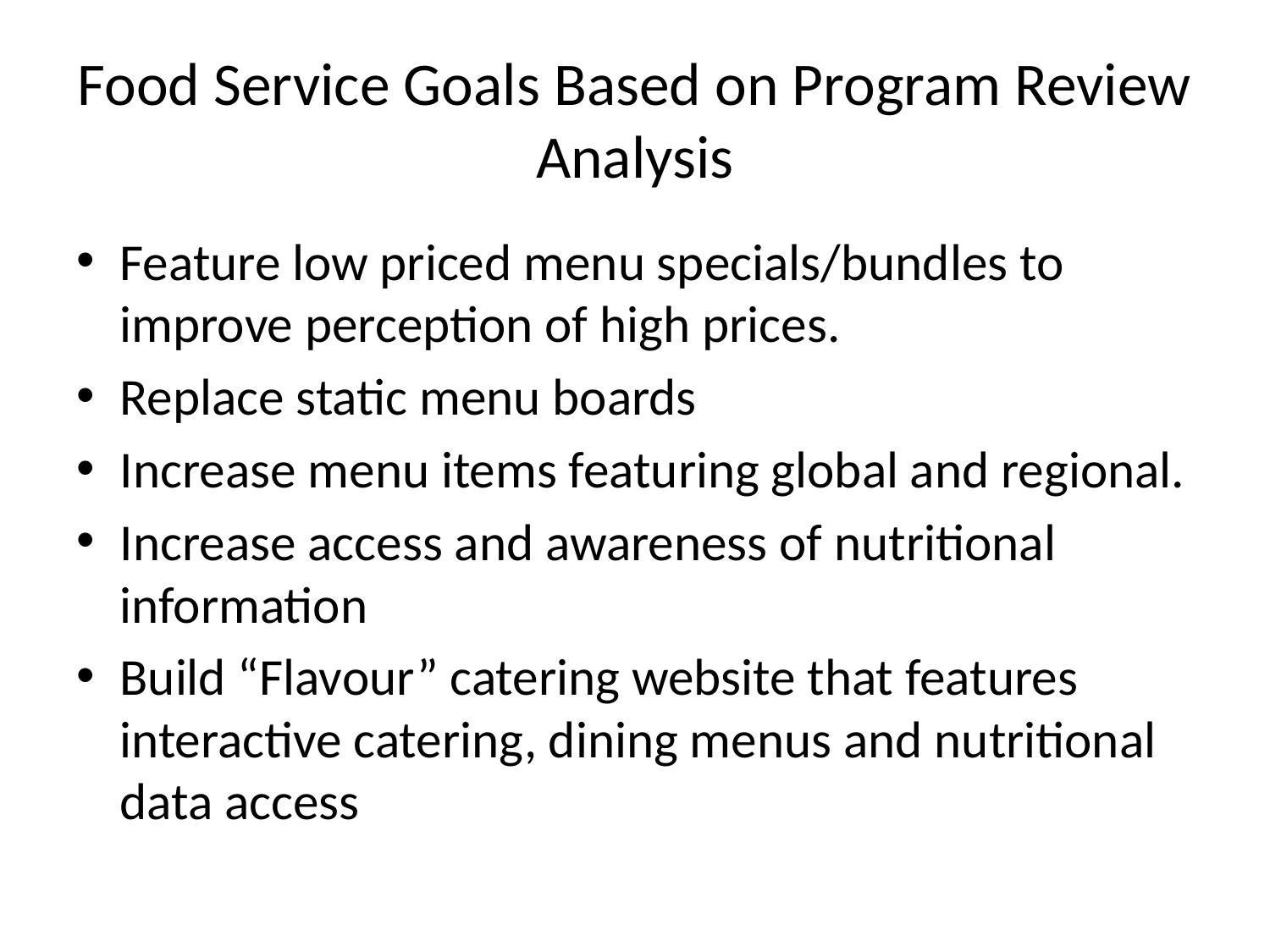

# Food Service Goals Based on Program Review Analysis
Feature low priced menu specials/bundles to improve perception of high prices.
Replace static menu boards
Increase menu items featuring global and regional.
Increase access and awareness of nutritional information
Build “Flavour” catering website that features interactive catering, dining menus and nutritional data access